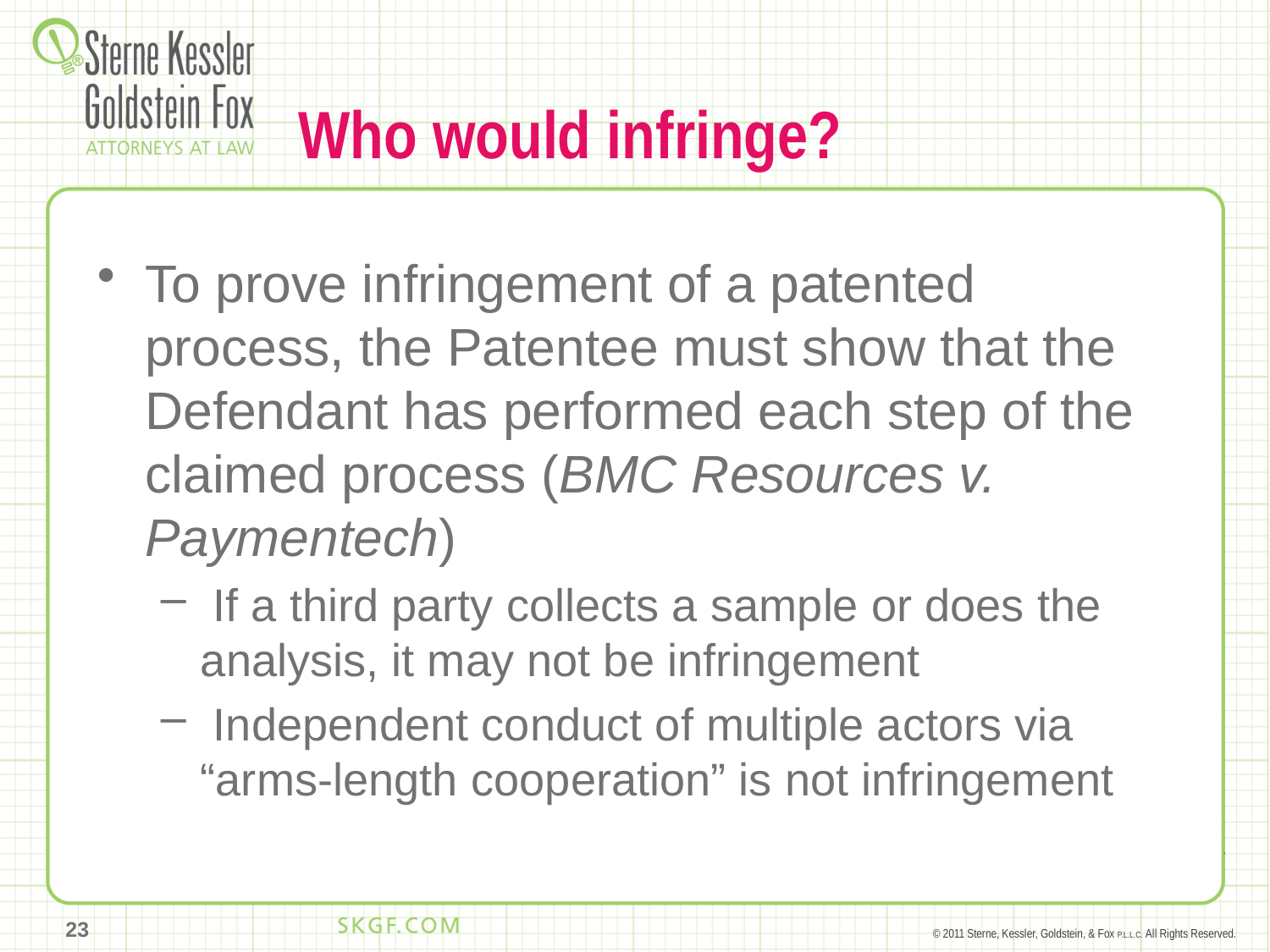

# Who would infringe?
To prove infringement of a patented process, the Patentee must show that the Defendant has performed each step of the claimed process (BMC Resources v. Paymentech)
 If a third party collects a sample or does the analysis, it may not be infringement
 Independent conduct of multiple actors via “arms-length cooperation” is not infringement
23